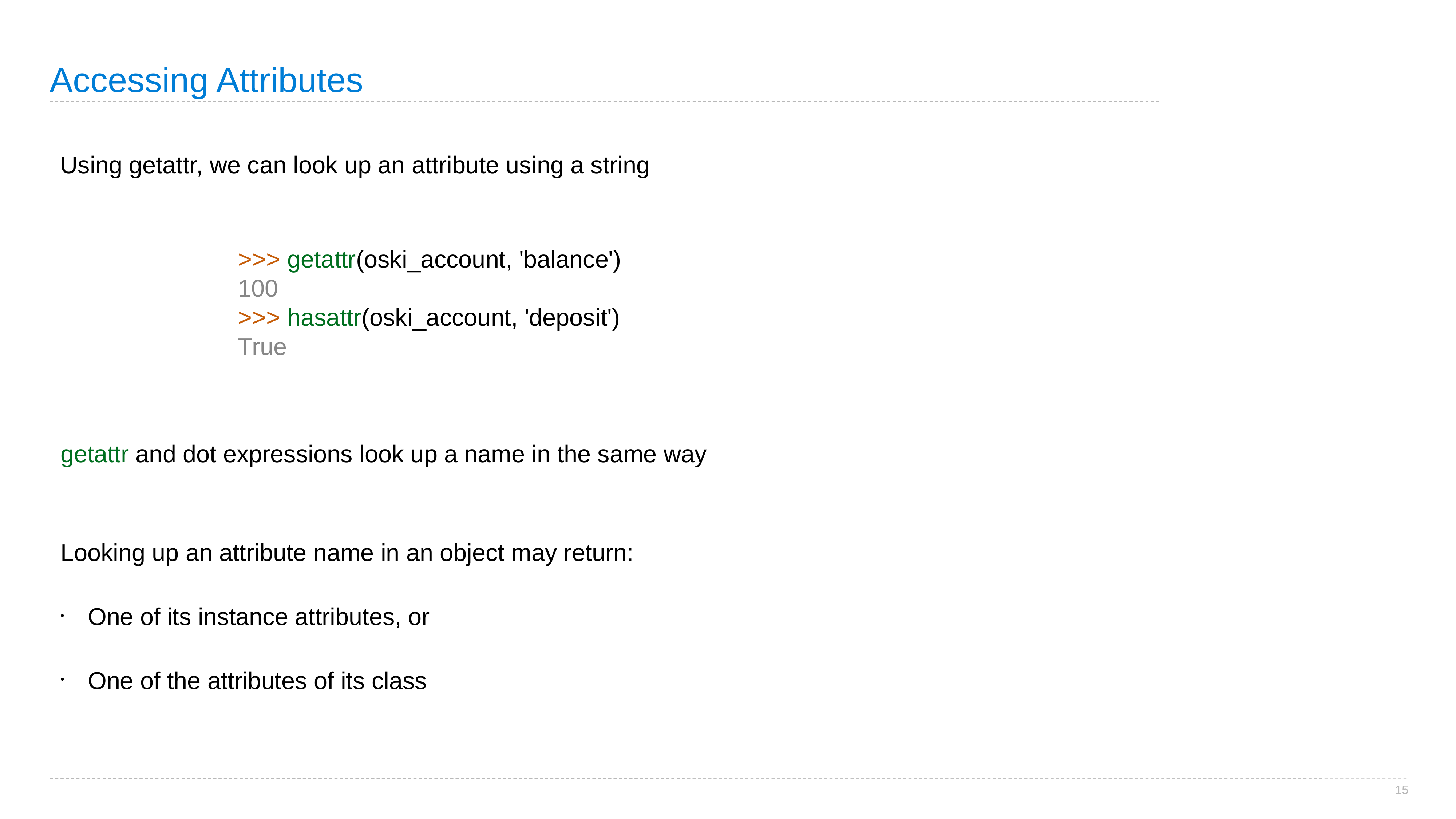

# Accessing Attributes

Using getattr, we can look up an attribute using a string
>>> getattr(oski_account, 'balance')
100
>>> hasattr(oski_account, 'deposit')
True
getattr and dot expressions look up a name in the same way
Looking up an attribute name in an object may return:
One of its instance attributes, or
One of the attributes of its class

15